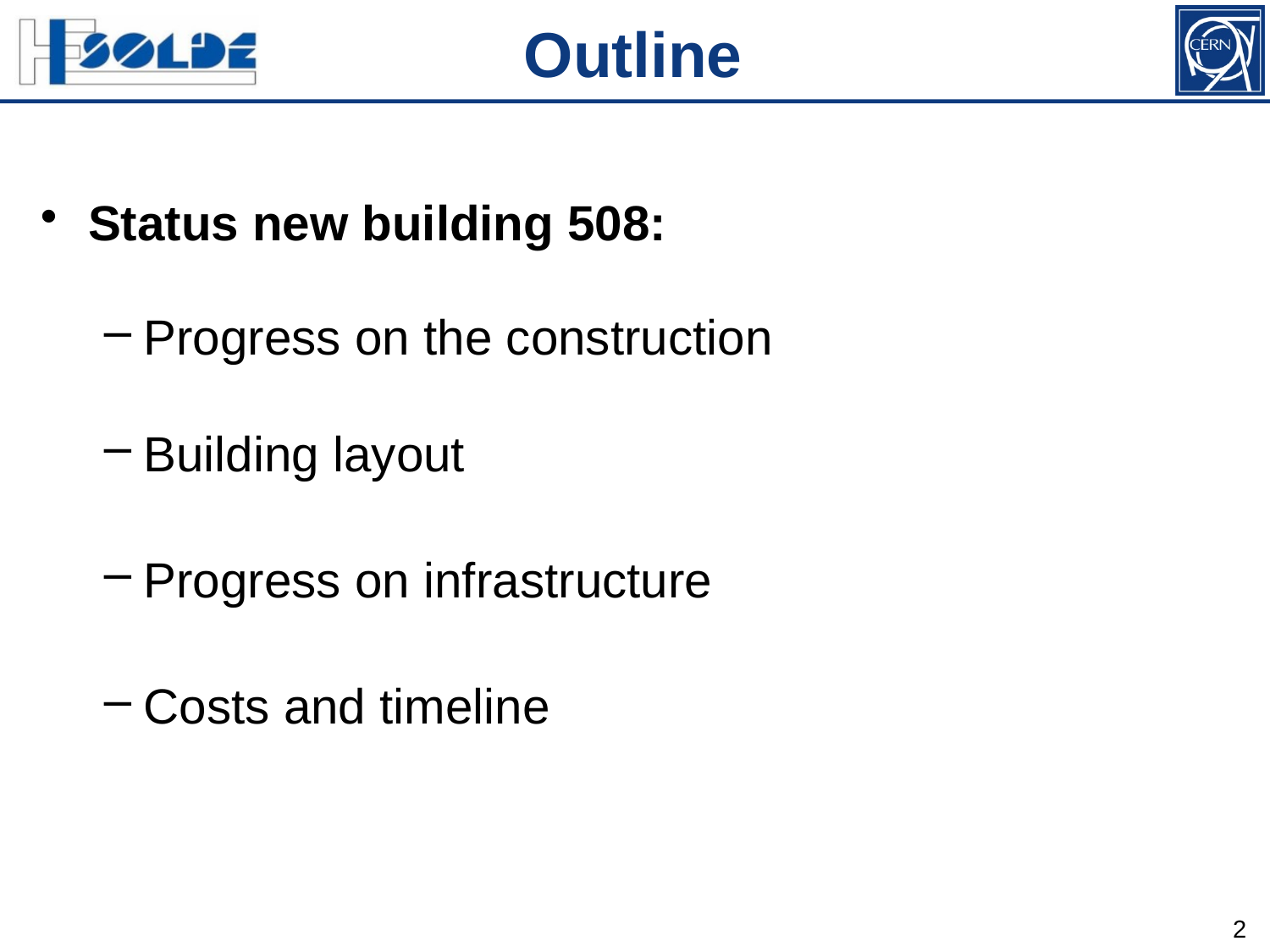

Outline
Status new building 508:
Progress on the construction
Building layout

Progress on infrastructure

Costs and timeline

2